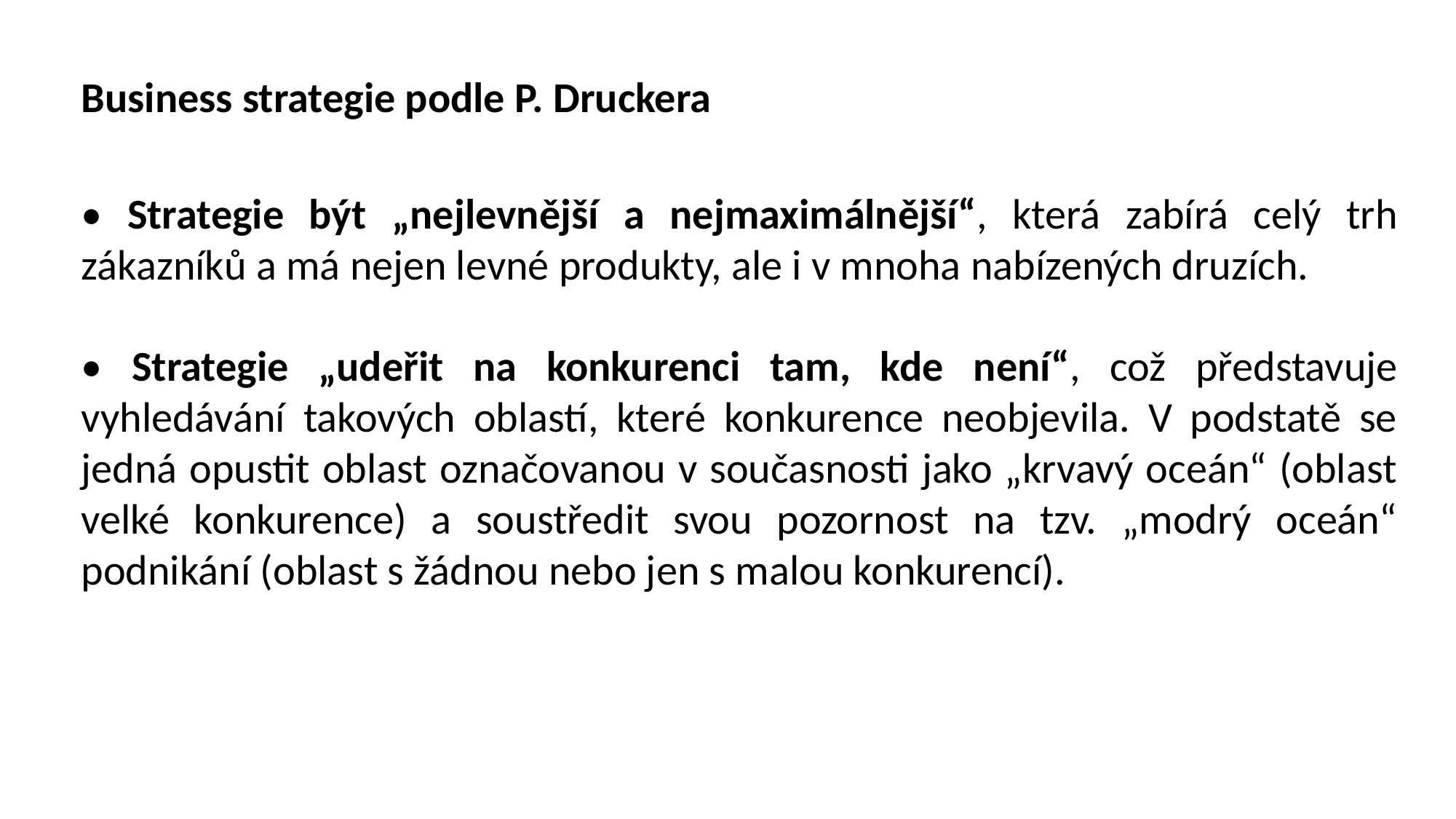

Business strategie podle P. Druckera

• Strategie být „nejlevnější a nejmaximálnější“, která zabírá celý trh zákazníků a má nejen levné produkty, ale i v mnoha nabízených druzích.

• Strategie „udeřit na konkurenci tam, kde není“, což představuje vyhledávání takových oblastí, které konkurence neobjevila. V podstatě se jedná opustit oblast označovanou v současnosti jako „krvavý oceán“ (oblast velké konkurence) a soustředit svou pozornost na tzv. „modrý oceán“ podnikání (oblast s žádnou nebo jen s malou konkurencí).